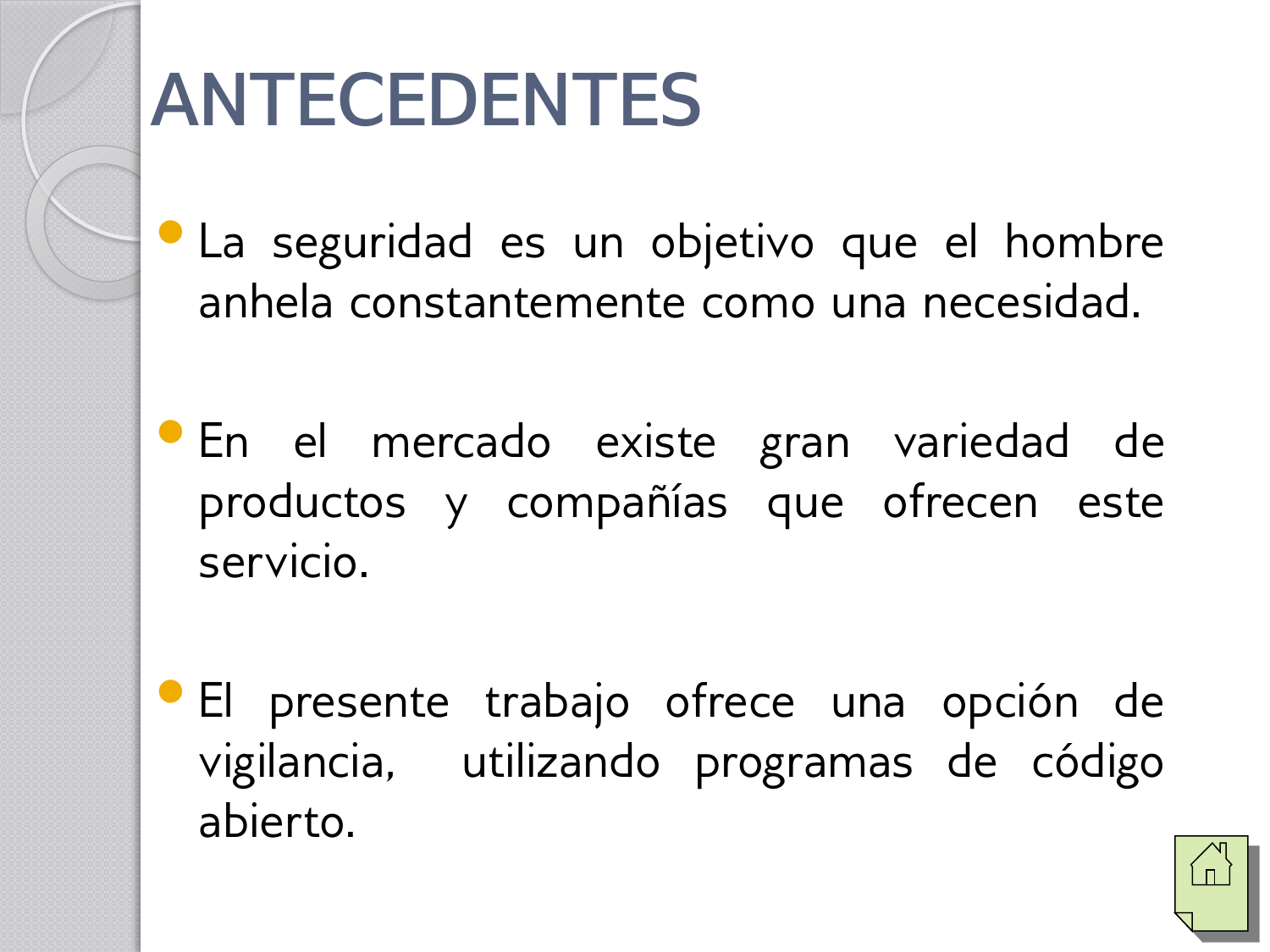

# ANTECEDENTES
La seguridad es un objetivo que el hombre anhela constantemente como una necesidad.

En el mercado existe gran variedad de productos y compañías que ofrecen este servicio.

El presente trabajo ofrece una opción de vigilancia,  utilizando programas de código abierto.